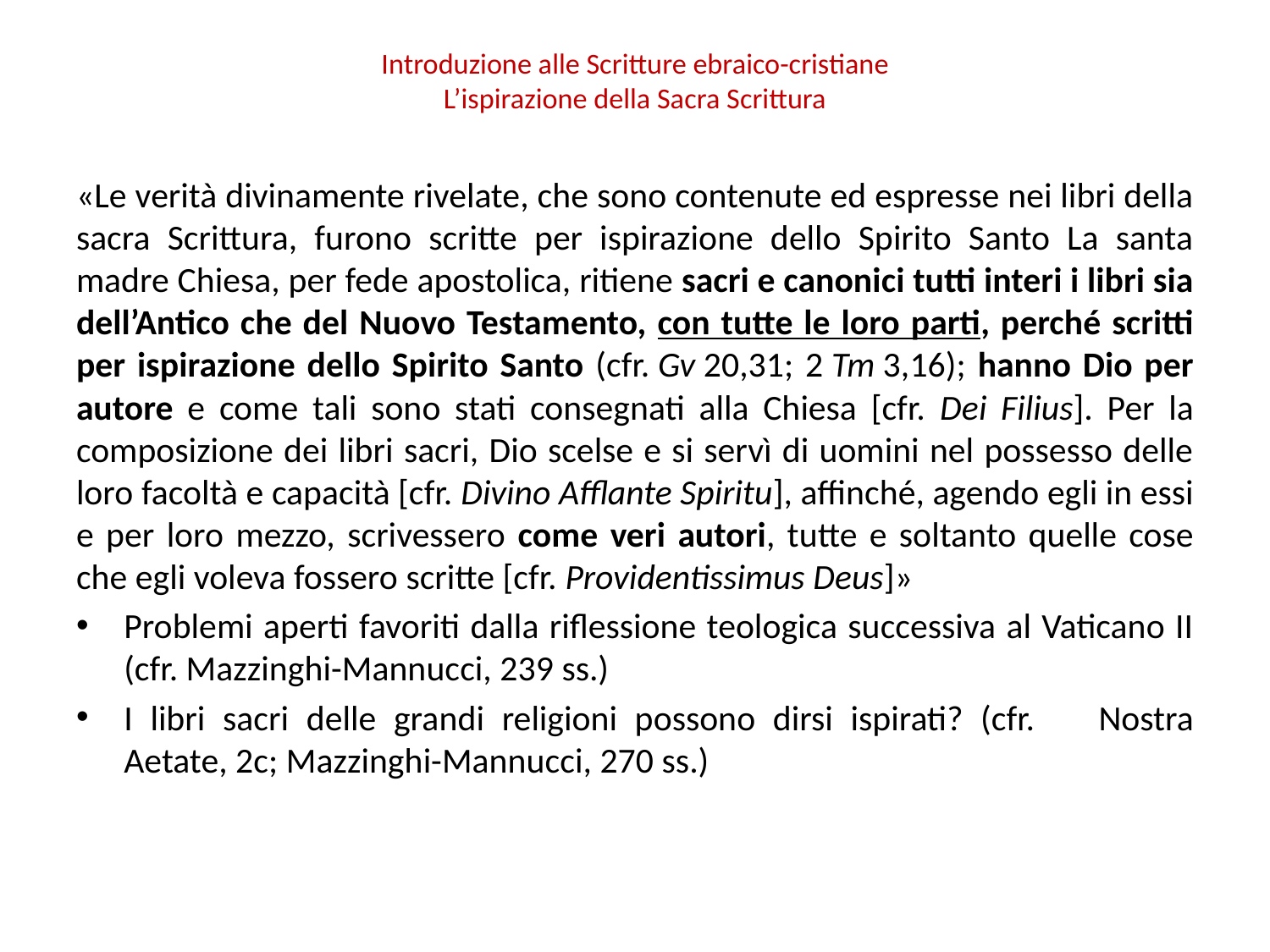

# Introduzione alle Scritture ebraico-cristiane L’ispirazione della Sacra Scrittura
«Le verità divinamente rivelate, che sono contenute ed espresse nei libri della sacra Scrittura, furono scritte per ispirazione dello Spirito Santo La santa madre Chiesa, per fede apostolica, ritiene sacri e canonici tutti interi i libri sia dell’Antico che del Nuovo Testamento, con tutte le loro parti, perché scritti per ispirazione dello Spirito Santo (cfr. Gv 20,31; 2 Tm 3,16); hanno Dio per autore e come tali sono stati consegnati alla Chiesa [cfr. Dei Filius]. Per la composizione dei libri sacri, Dio scelse e si servì di uomini nel possesso delle loro facoltà e capacità [cfr. Divino Afflante Spiritu], affinché, agendo egli in essi e per loro mezzo, scrivessero come veri autori, tutte e soltanto quelle cose che egli voleva fossero scritte [cfr. Providentissimus Deus]»
Problemi aperti favoriti dalla riflessione teologica successiva al Vaticano II (cfr. Mazzinghi-Mannucci, 239 ss.)
I libri sacri delle grandi religioni possono dirsi ispirati? (cfr.	Nostra Aetate, 2c; Mazzinghi-Mannucci, 270 ss.)